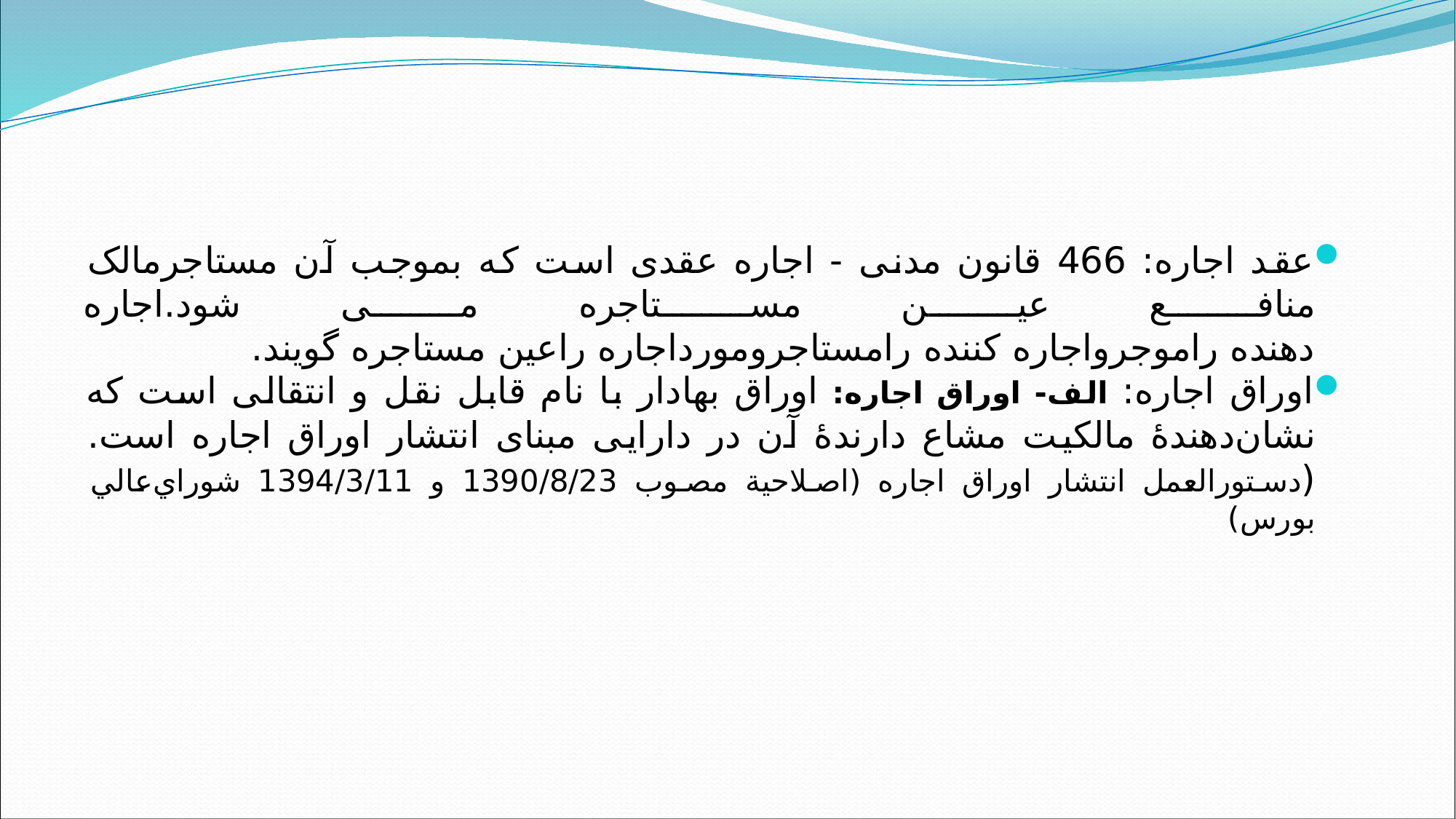

#
عقد اجاره: 466 قانون مدنی - اجاره عقدی است که بموجب آن مستاجرمالک منافع عین مستاجره می شود.اجاره
دهنده راموجرواجاره کننده رامستاجرومورداجاره راعین مستاجره گویند.
اوراق اجاره: الف- اوراق اجاره: اوراق بهادار با نام قابل نقل و انتقالی است که نشان‌دهندۀ مالکیت مشاع دارندۀ آن در دارایی مبنای انتشار اوراق اجاره است. (دستورالعمل انتشار اوراق اجاره (اصلاحیة مصوب 1390/8/23 و 1394/3/11 شوراي‌عالي بورس)